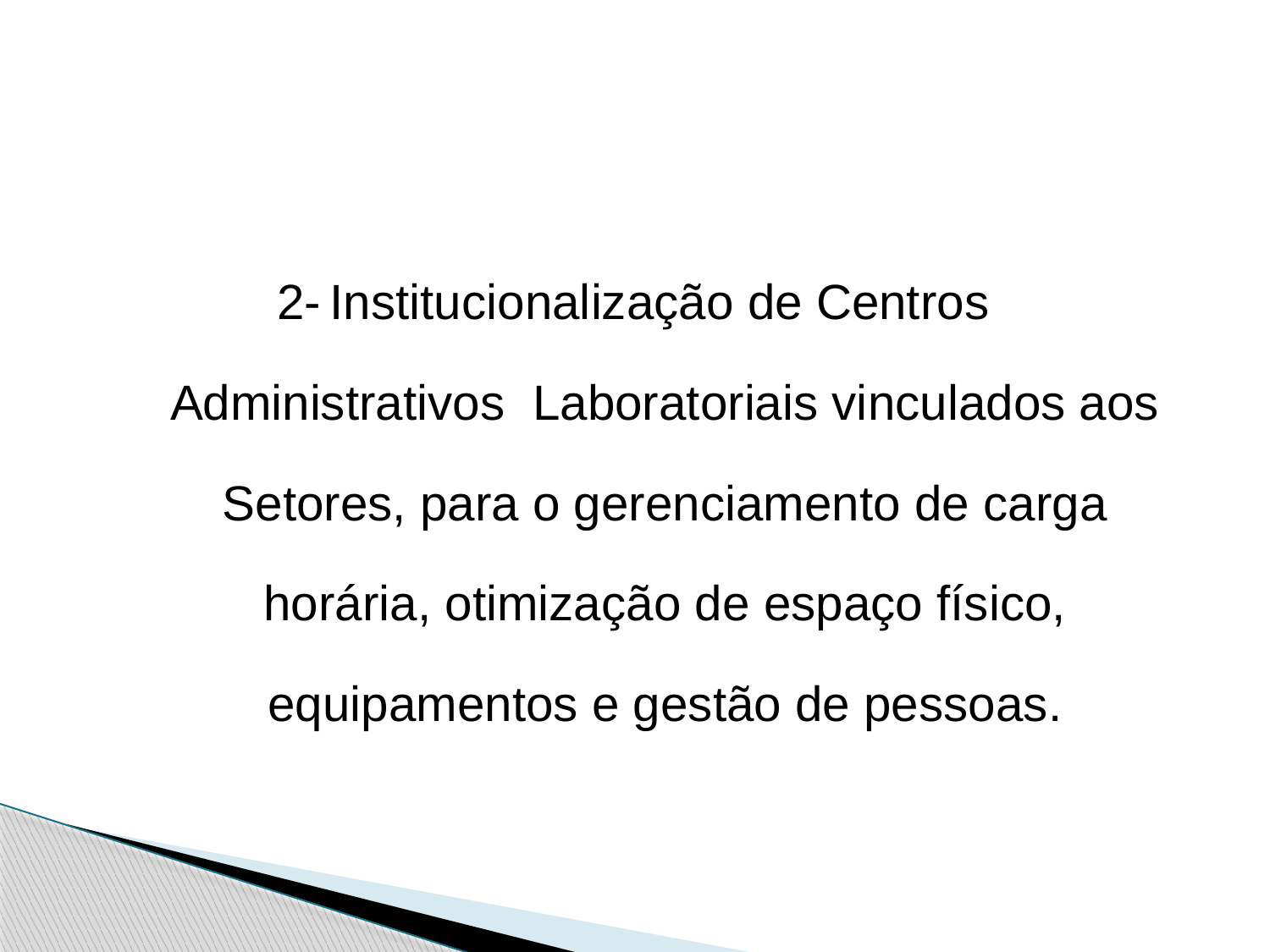

2- Institucionalização de Centros Administrativos  Laboratoriais vinculados aos Setores, para o gerenciamento de carga horária, otimização de espaço físico, equipamentos e gestão de pessoas.